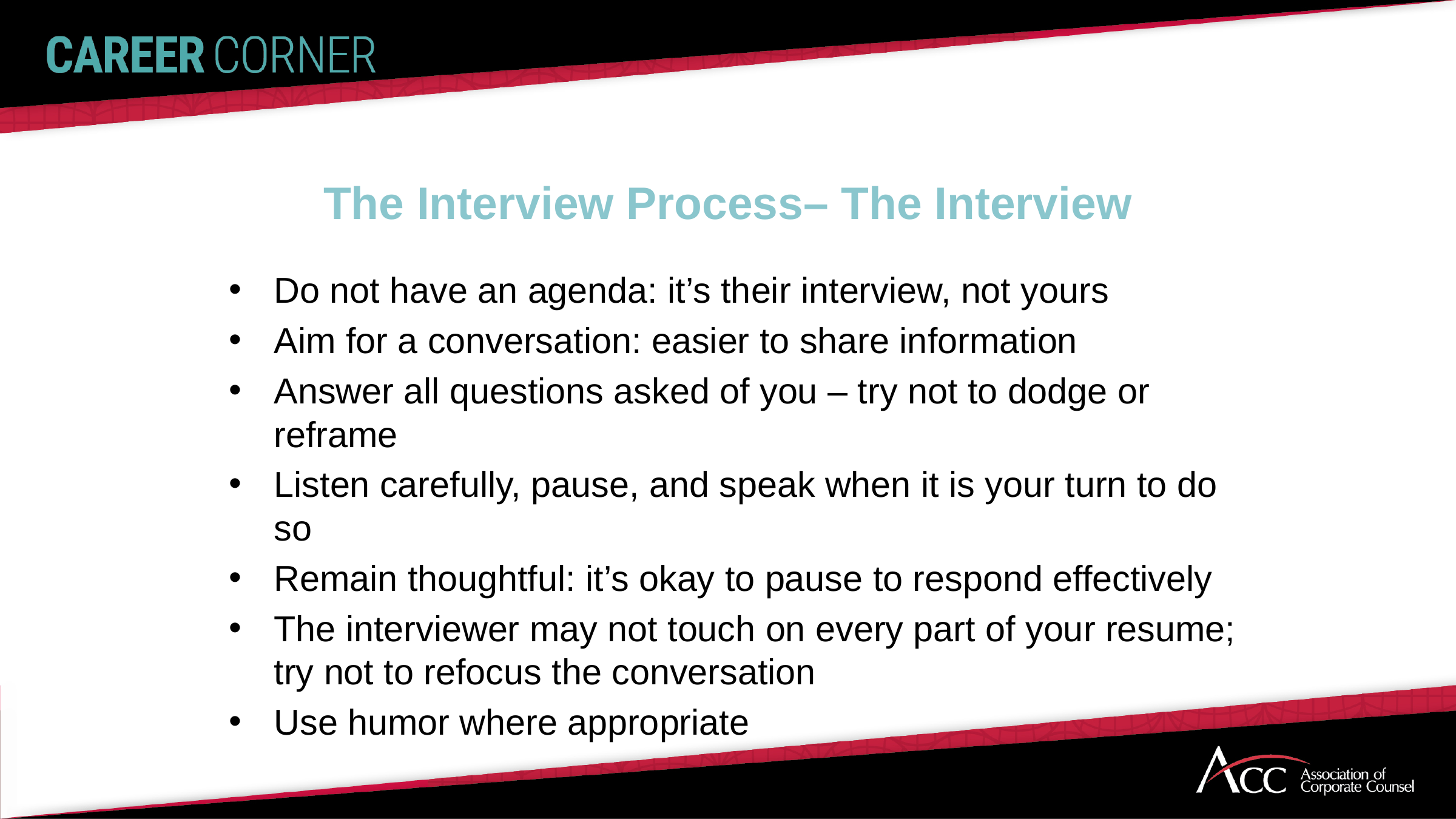

# The Interview Process– The Interview
Do not have an agenda: it’s their interview, not yours
Aim for a conversation: easier to share information
Answer all questions asked of you – try not to dodge or reframe
Listen carefully, pause, and speak when it is your turn to do so
Remain thoughtful: it’s okay to pause to respond effectively
The interviewer may not touch on every part of your resume; try not to refocus the conversation
Use humor where appropriate